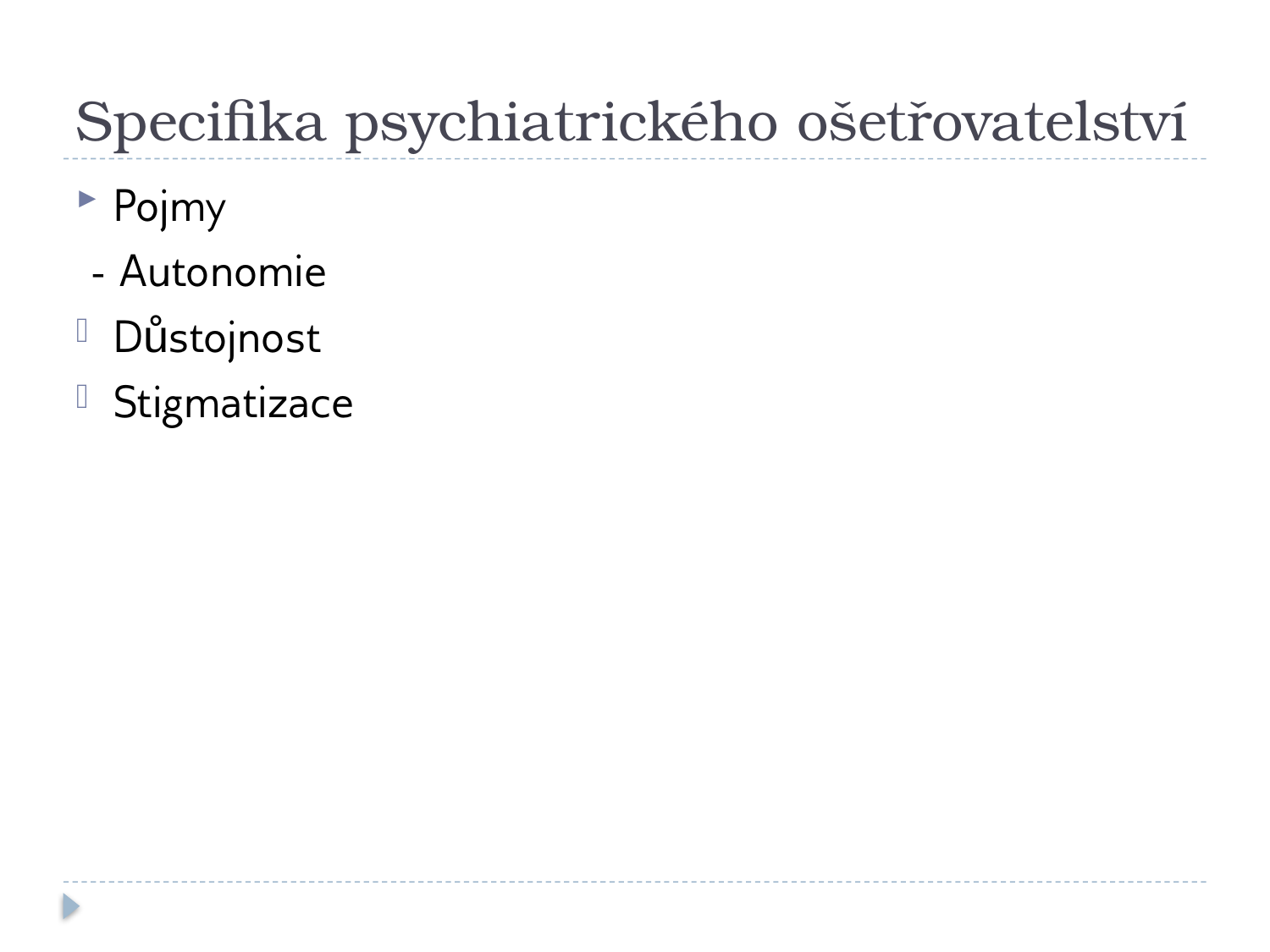

# Specifika psychiatrického ošetřovatelství
Pojmy
 - Autonomie
Důstojnost
Stigmatizace